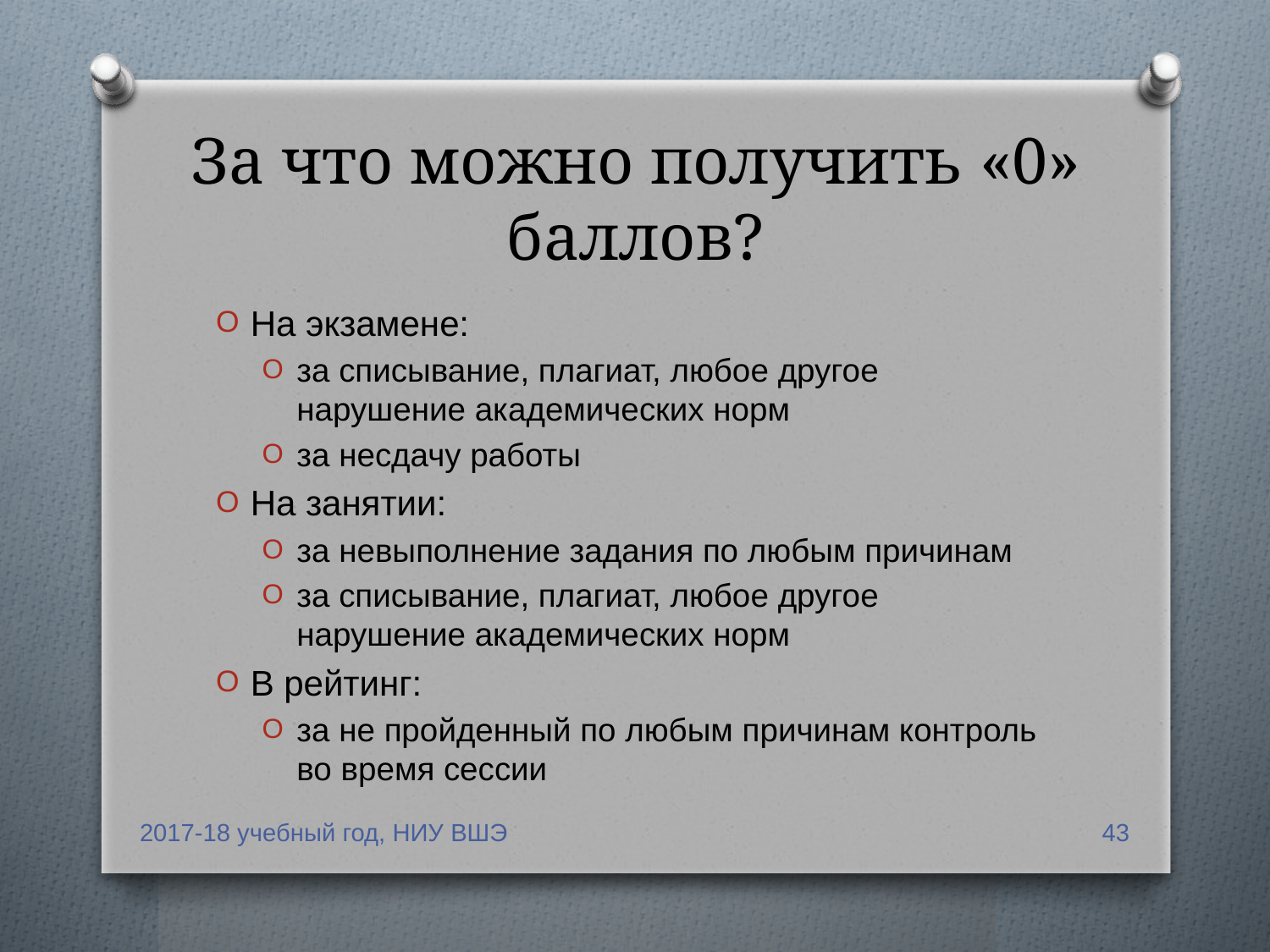

# За что можно получить «0» баллов?
На экзамене:
за списывание, плагиат, любое другое нарушение академических норм
за несдачу работы
На занятии:
за невыполнение задания по любым причинам
за списывание, плагиат, любое другое нарушение академических норм
В рейтинг:
за не пройденный по любым причинам контроль во время сессии
2017-18 учебный год, НИУ ВШЭ
43